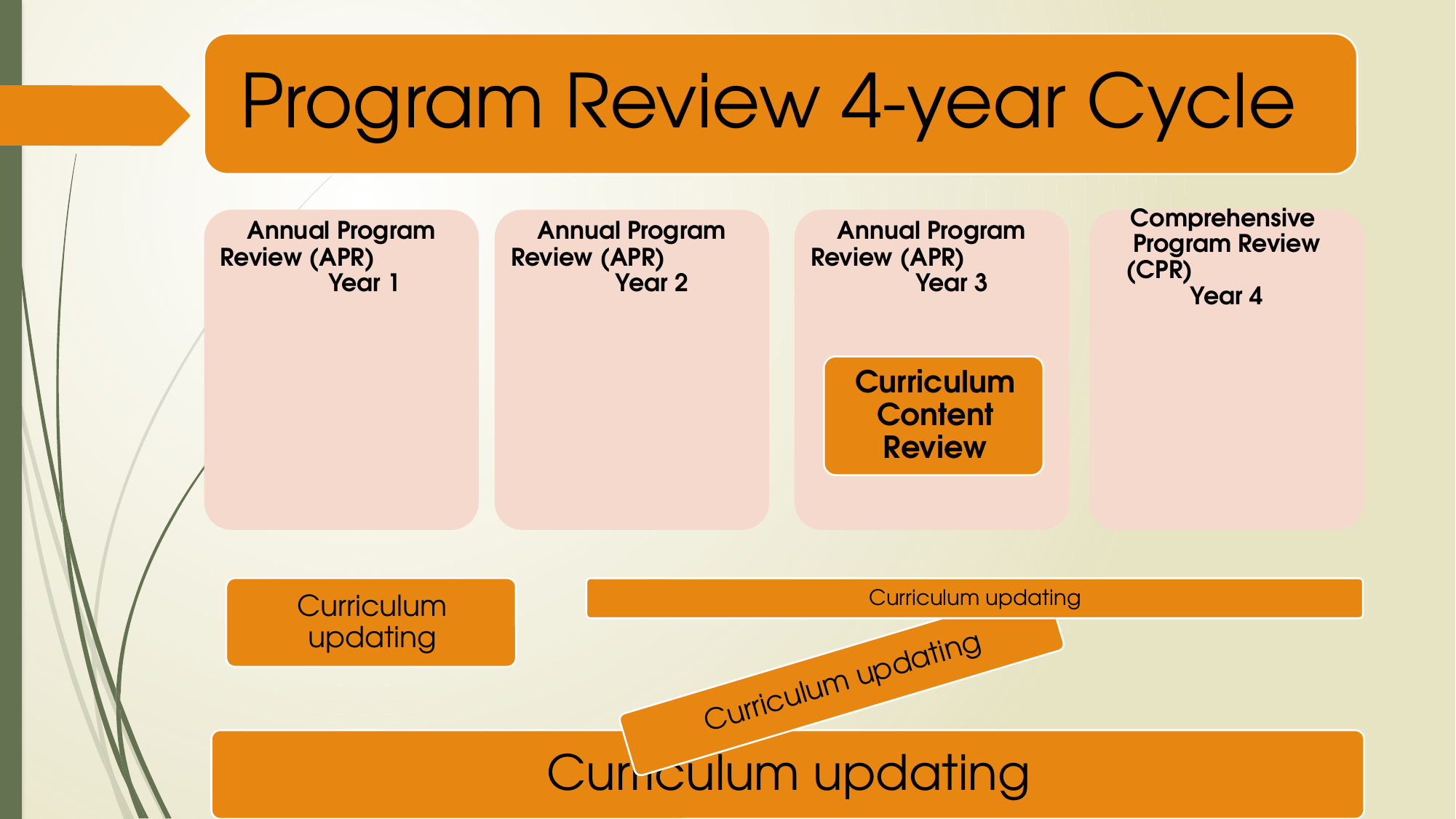

Program Review 4-year Cycle

Annual Program Review (APR)                     Year 1
Annual Program Review (APR)                    Year 2
Annual Program Review (APR)                    Year 3
Comprehensive  Program Review (CPR)                     Year 4
Curriculum Content Review

Curriculum updating
Curriculum updating
Curriculum updating
Curriculum updating